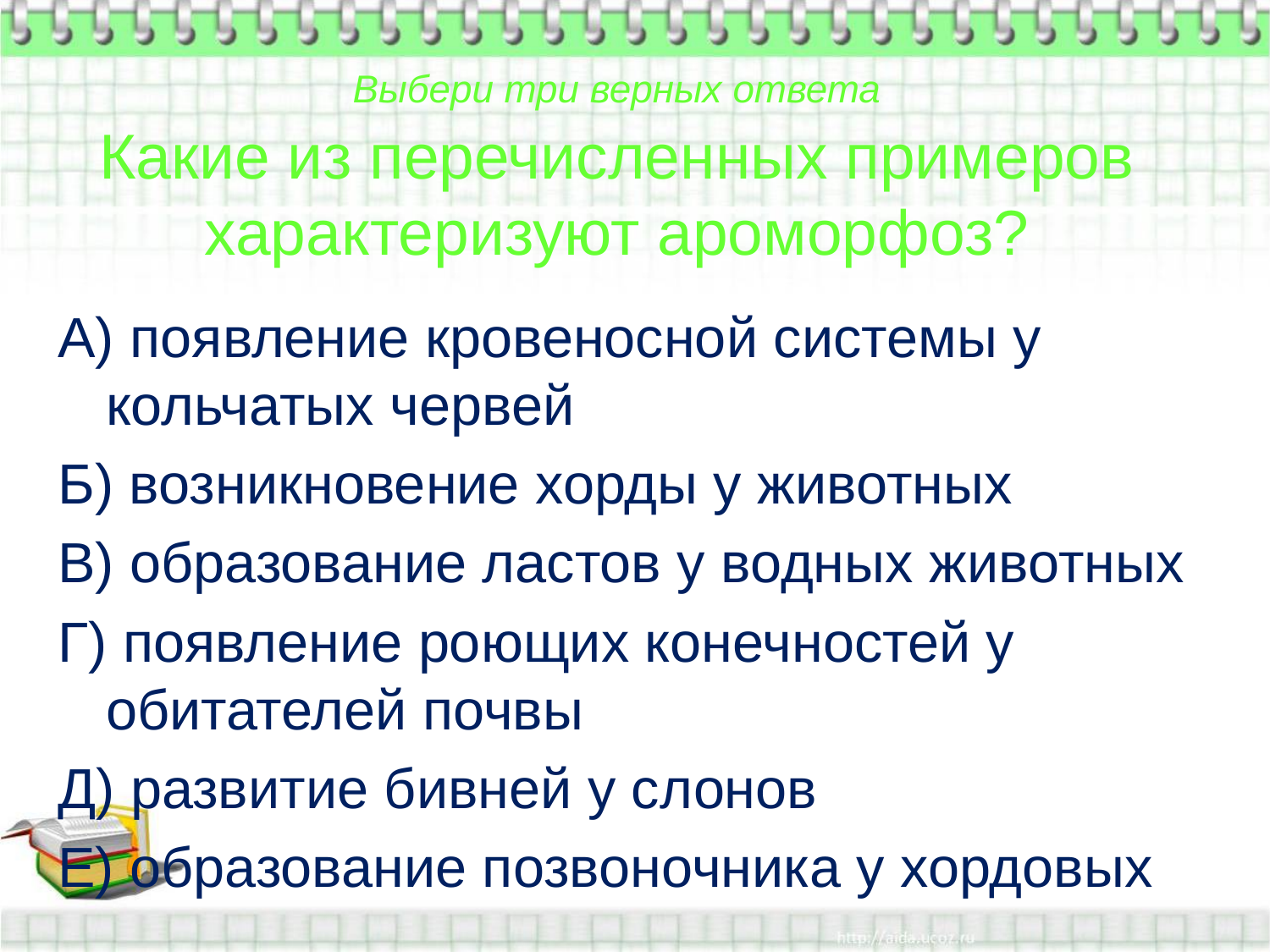

# Выбери три верных ответа Какие из перечисленных примеров характеризуют ароморфоз?
А) появление кровеносной системы у кольчатых червей
Б) возникновение хорды у животных
В) образование ластов у водных животных
Г) появление роющих конечностей у обитателей почвы
Д) развитие бивней у слонов
Е) образование позвоночника у хордовых